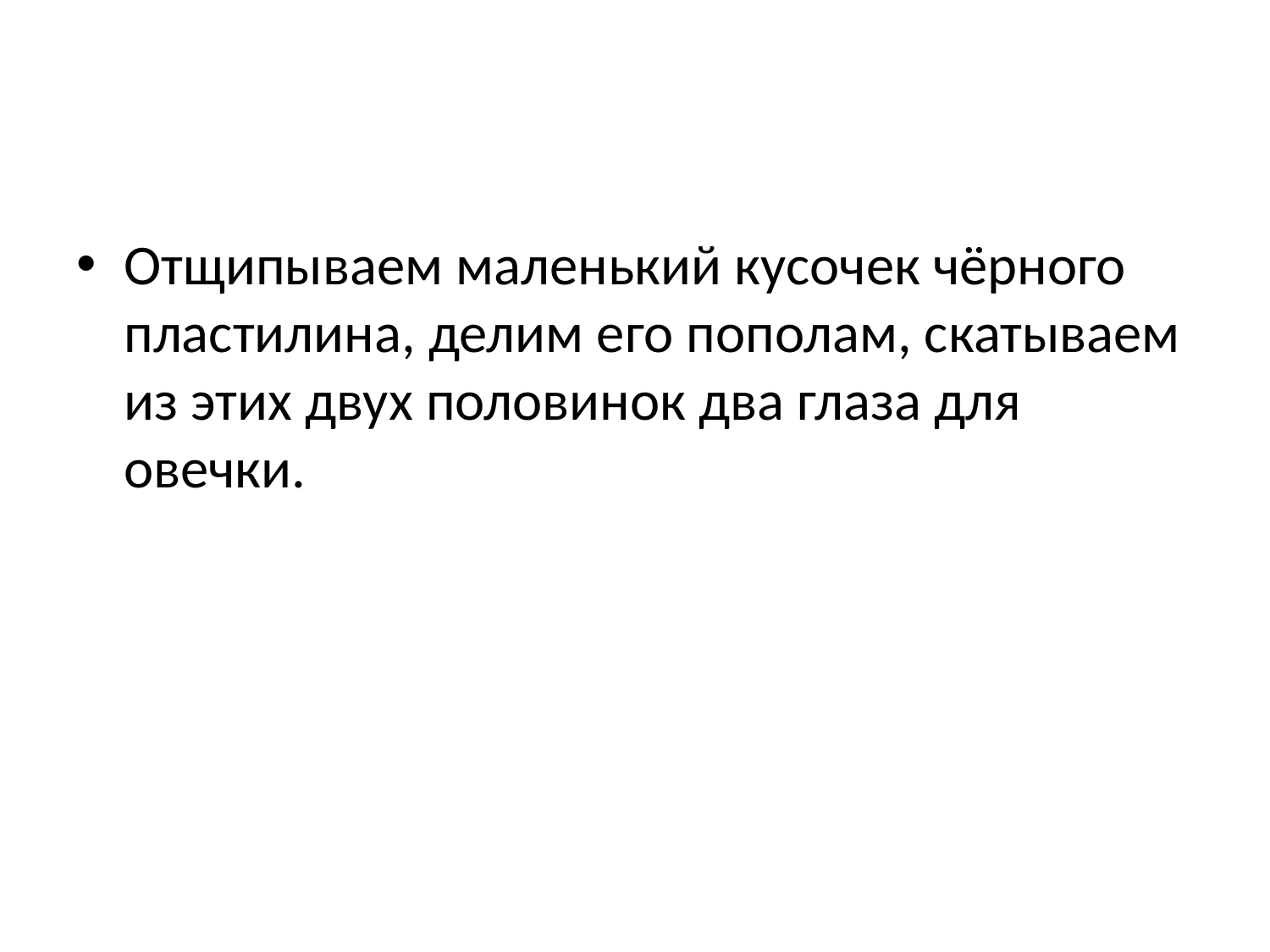

Отщипываем маленький кусочек чёрного пластилина, делим его пополам, скатываем из этих двух половинок два глаза для овечки.